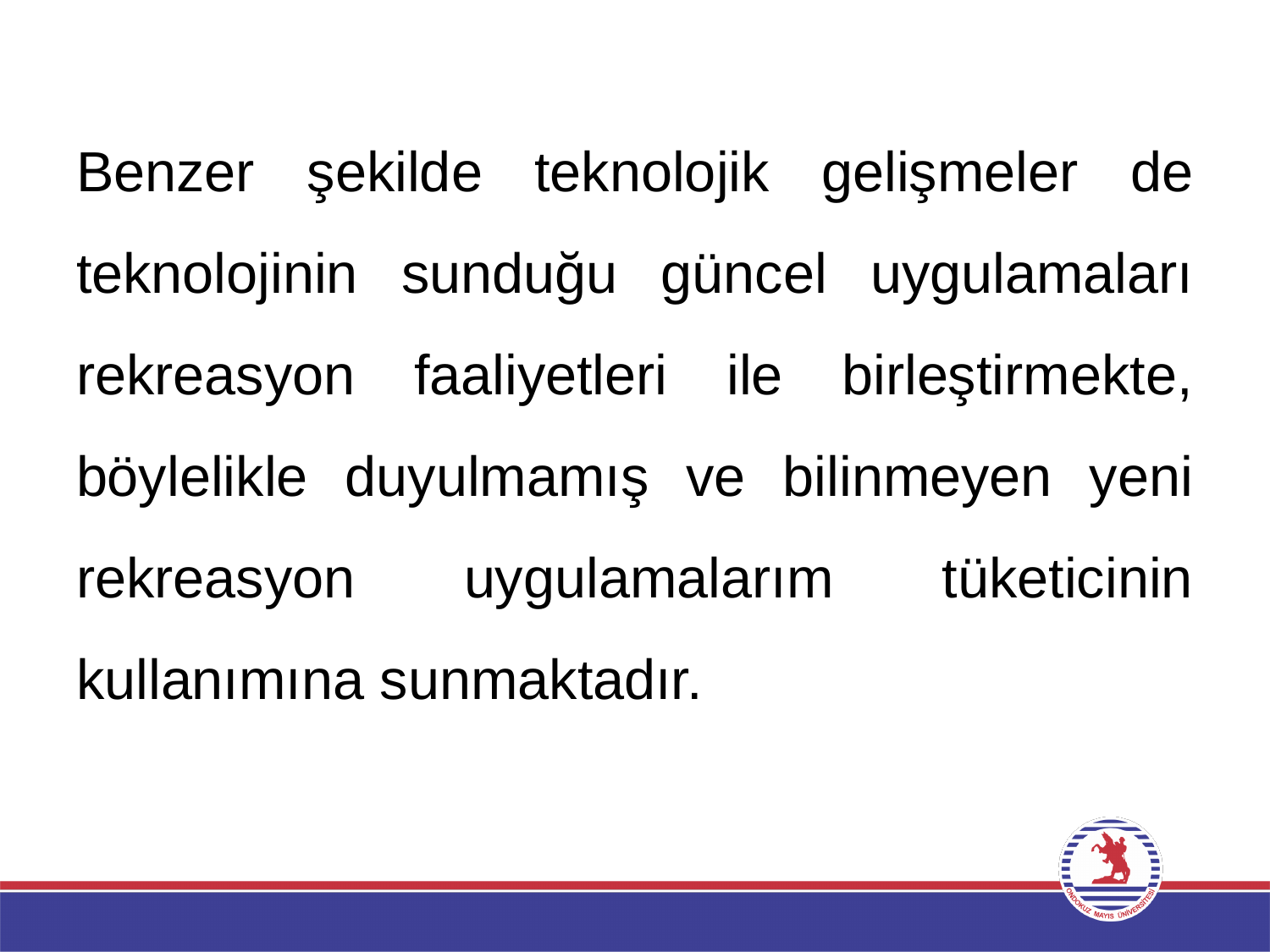

Benzer şekilde teknolojik gelişmeler de teknolojinin sunduğu güncel uygulamaları rekreasyon faaliyetleri ile birleştirmekte, böylelikle duyulmamış ve bilinmeyen yeni rekreasyon uygulamalarım tüketicinin kullanımına sunmaktadır.